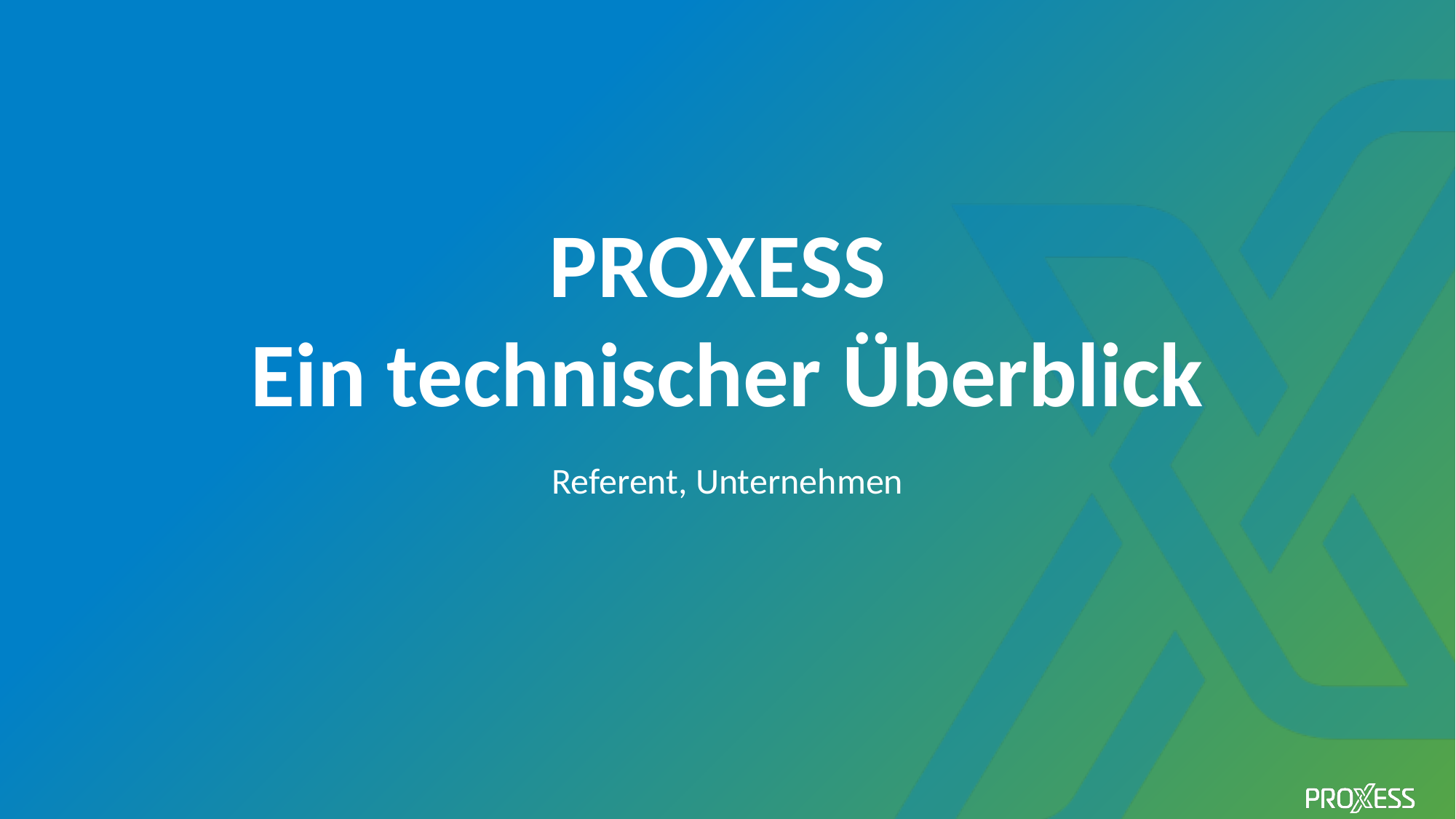

# PROXESS Ein technischer Überblick
Referent, Unternehmen